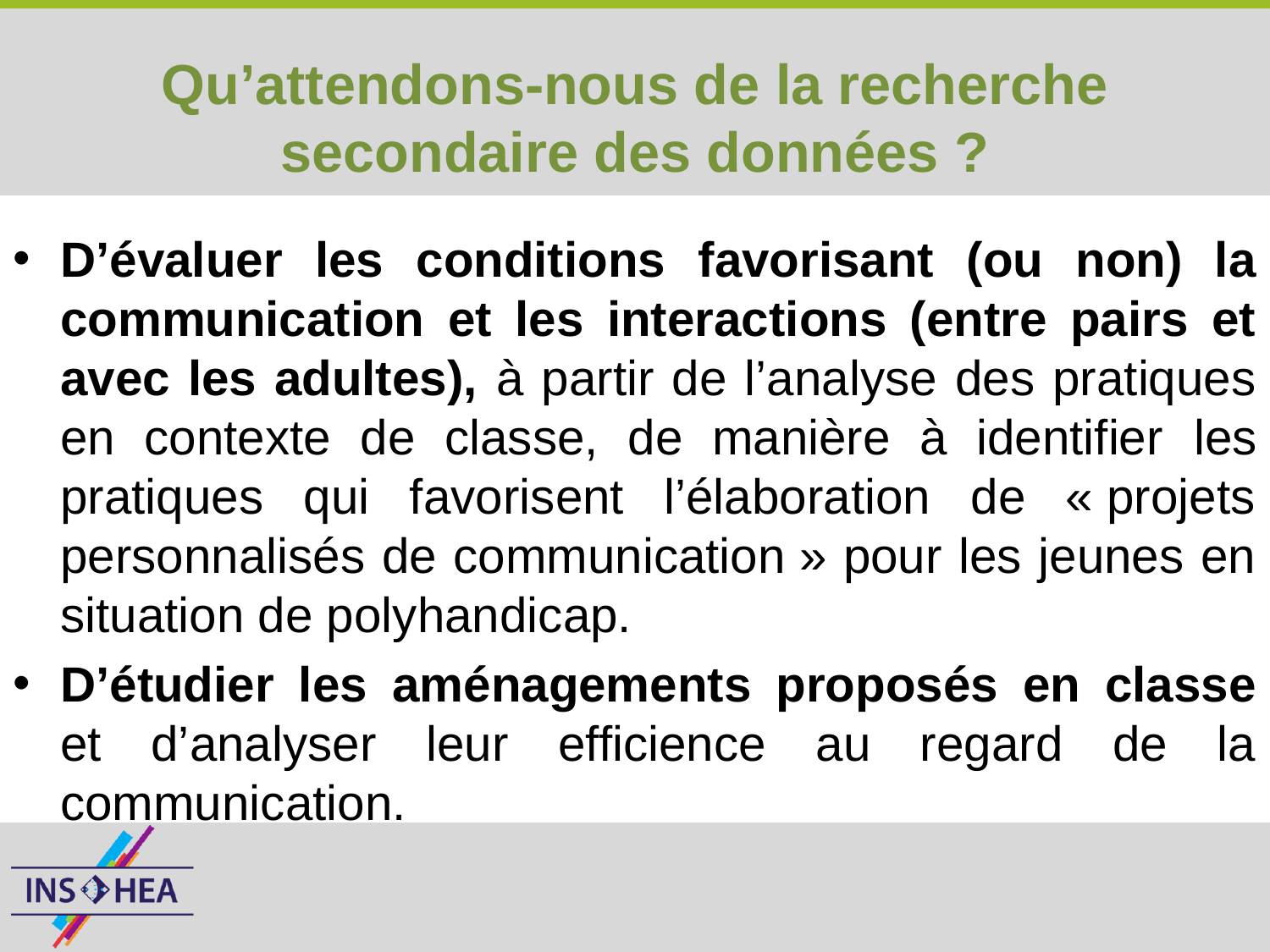

# Qu’attendons-nous de la recherche secondaire des données ?

D’évaluer les conditions favorisant (ou non) la communication et les interactions (entre pairs et avec les adultes), à partir de l’analyse des pratiques en contexte de classe, de manière à identifier les pratiques qui favorisent l’élaboration de « projets personnalisés de communication » pour les jeunes en situation de polyhandicap.
D’étudier les aménagements proposés en classe et d’analyser leur efficience au regard de la communication.